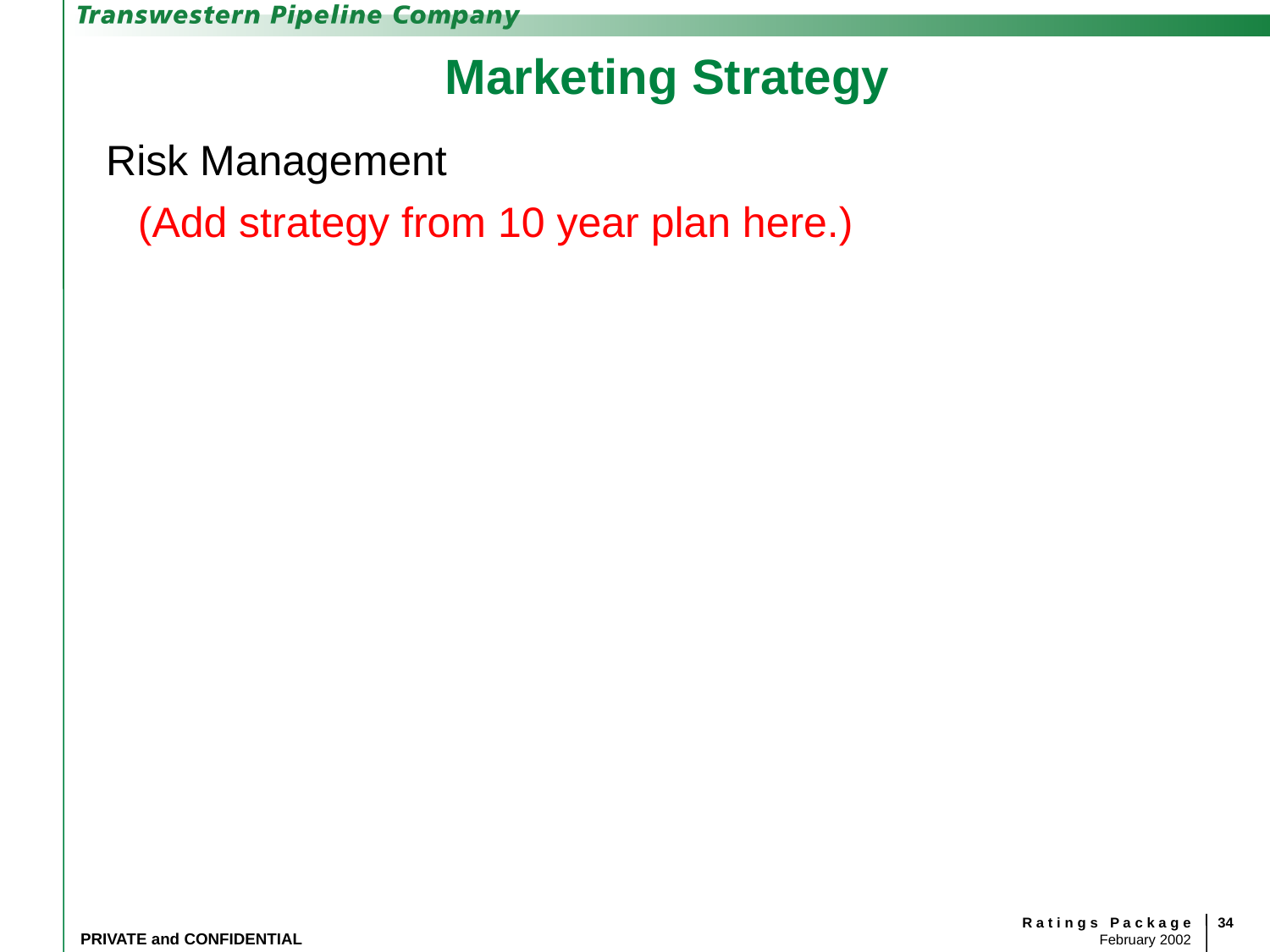

# Marketing Strategy
Risk Management
	(Add strategy from 10 year plan here.)
34